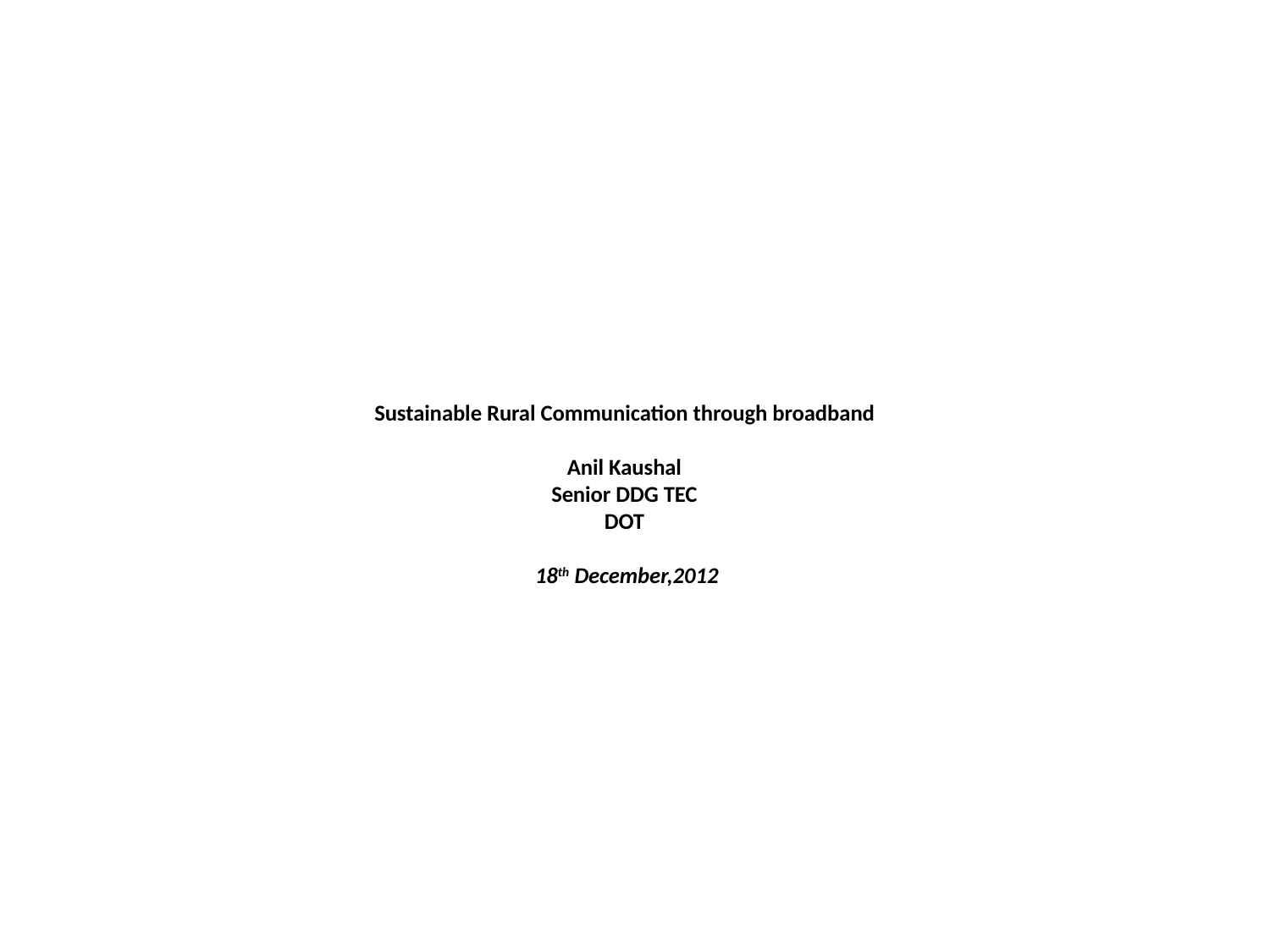

# Sustainable Rural Communication through broadband Anil Kaushal Senior DDG TEC DOT 18th December,2012